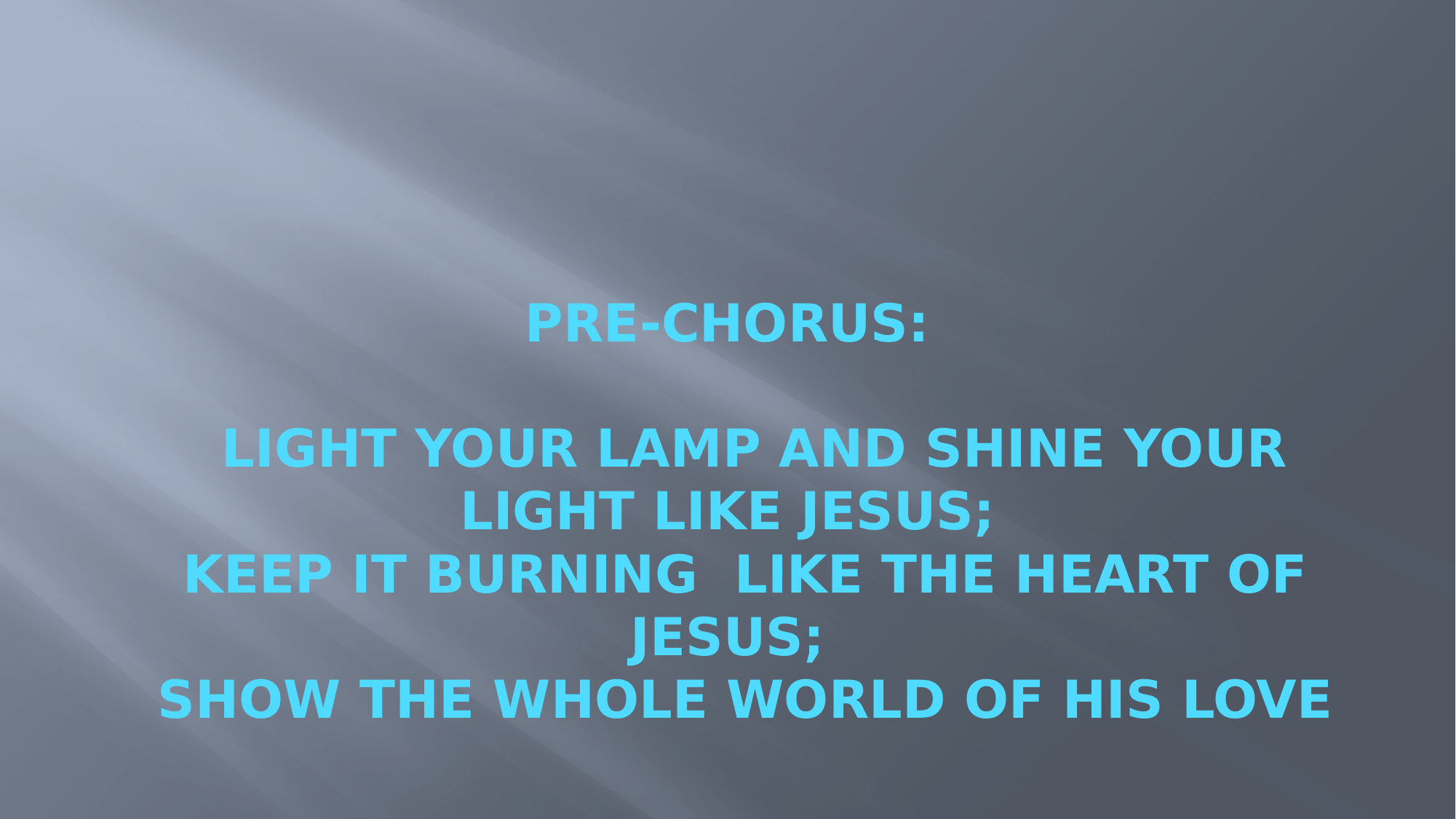

# Pre-Chorus: Light your lamp and shine your light like Jesus; Keep it burning  like the heart of Jesus; Show the whole world of His Love